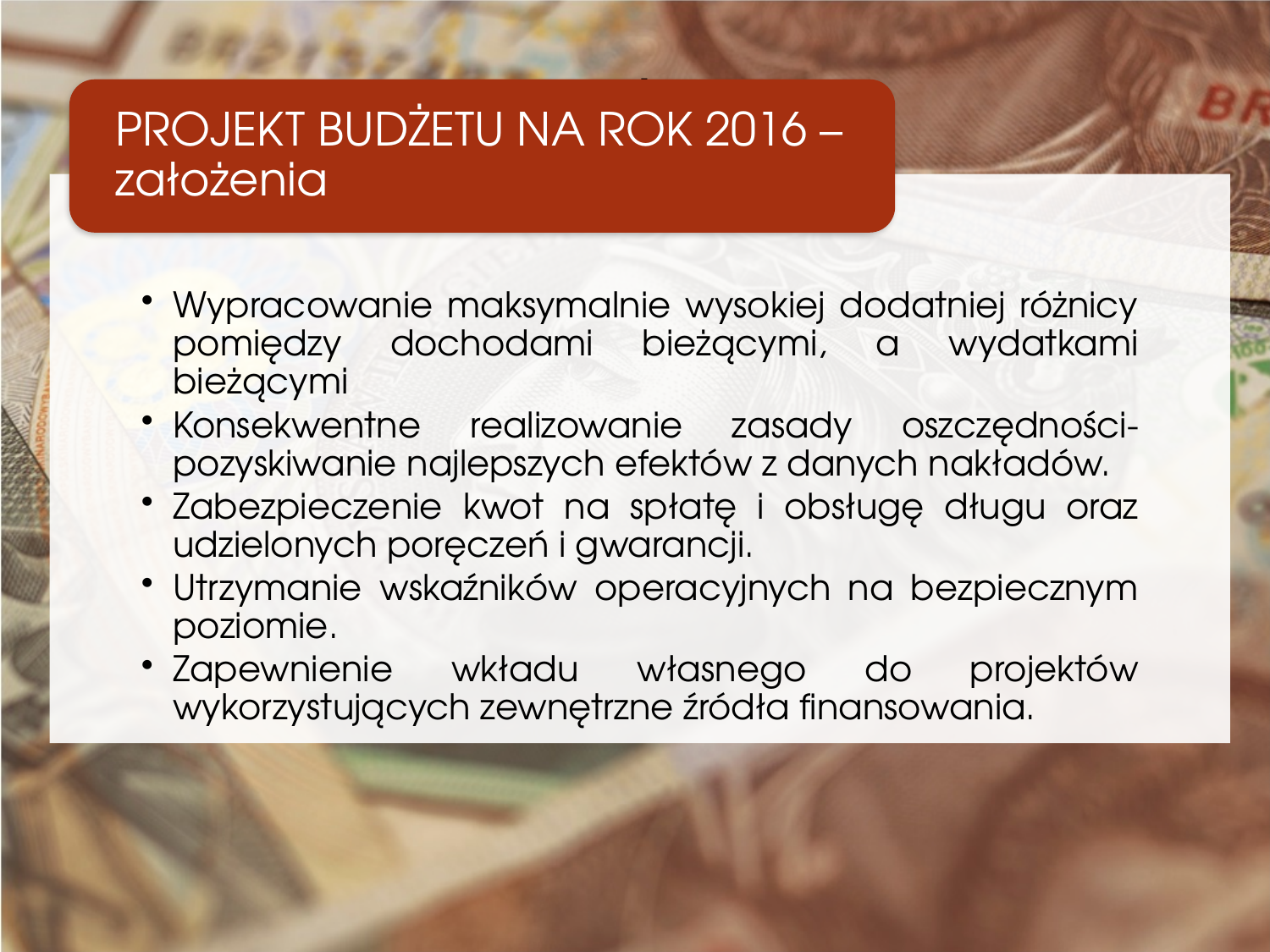

Wypracowanie maksymalnie wysokiej dodatniej różnicy pomiędzy dochodami bieżącymi, a wydatkami bieżącymi
Konsekwentne realizowanie zasady oszczędności- pozyskiwanie najlepszych efektów z danych nakładów.
Zabezpieczenie kwot na spłatę i obsługę długu oraz udzielonych poręczeń i gwarancji.
Utrzymanie wskaźników operacyjnych na bezpiecznym poziomie.
Zapewnienie wkładu własnego do projektów wykorzystujących zewnętrzne źródła finansowania.
PROJEKT BUDŻETU NA ROK 2016 – założenia
.